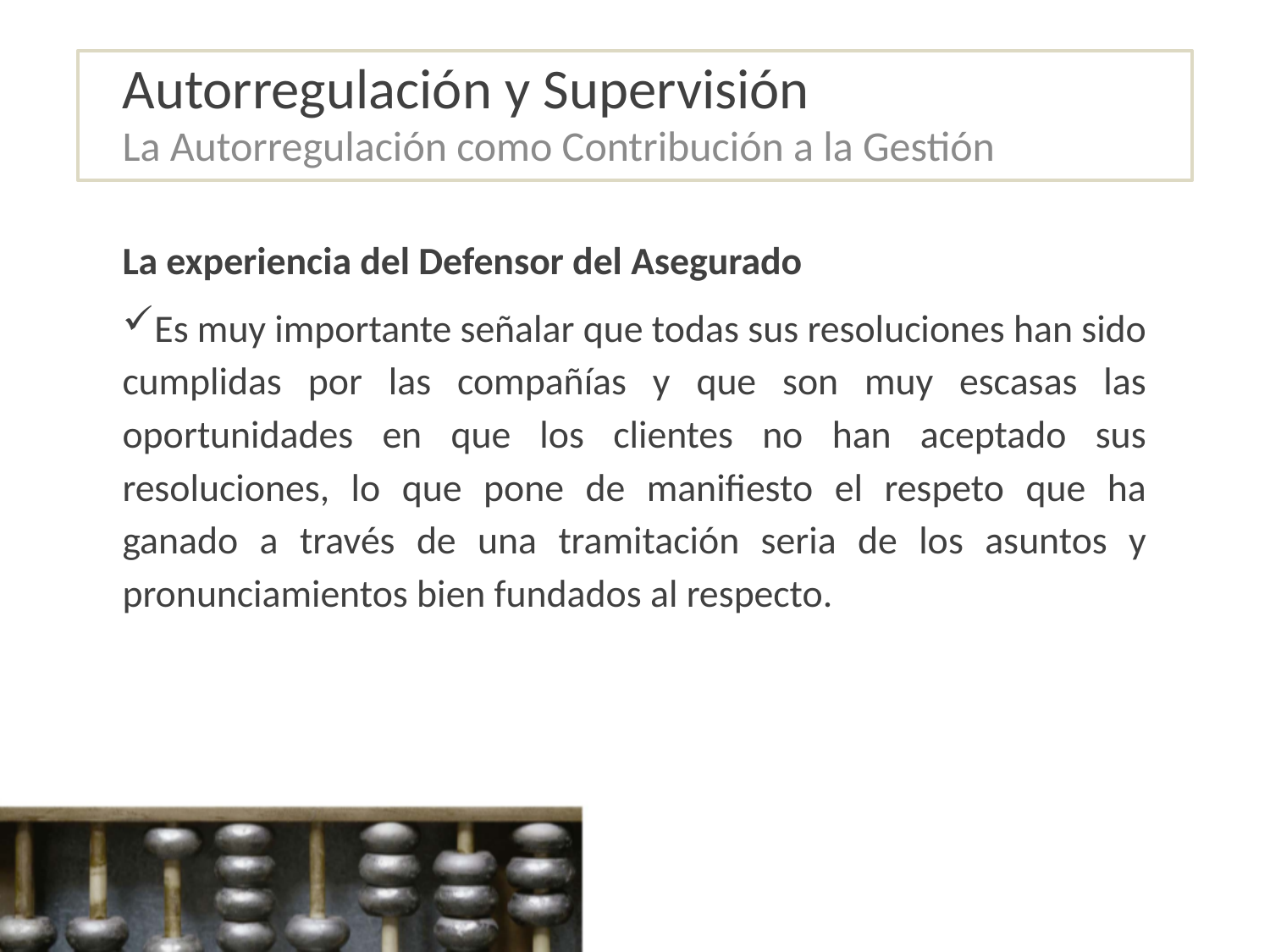

# Autorregulación y Supervisión
La Autorregulación como Contribución a la Gestión
La experiencia del Defensor del Asegurado
Es muy importante señalar que todas sus resoluciones han sido cumplidas por las compañías y que son muy escasas las oportunidades en que los clientes no han aceptado sus resoluciones, lo que pone de manifiesto el respeto que ha ganado a través de una tramitación seria de los asuntos y pronunciamientos bien fundados al respecto.